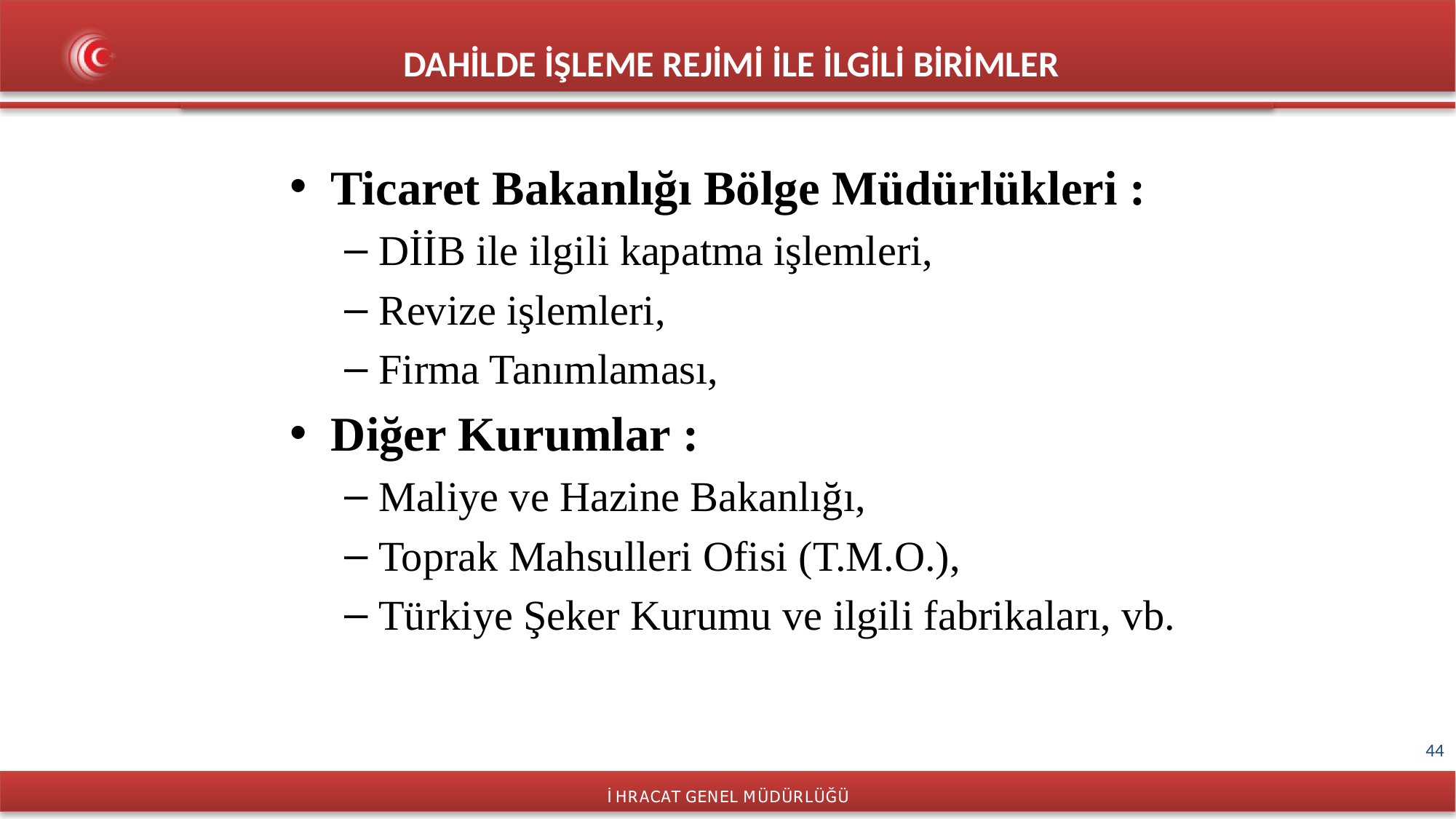

DAHİLDE İŞLEME REJİMİ İLE İLGİLİ BİRİMLER

Ticaret Bakanlığı Bölge Müdürlükleri :
DİİB ile ilgili kapatma işlemleri,
Revize işlemleri,
Firma Tanımlaması,
Diğer Kurumlar :
Maliye ve Hazine Bakanlığı,
Toprak Mahsulleri Ofisi (T.M.O.),
Türkiye Şeker Kurumu ve ilgili fabrikaları, vb.

İHRACAT GENEL MÜDÜRLÜĞÜ
44